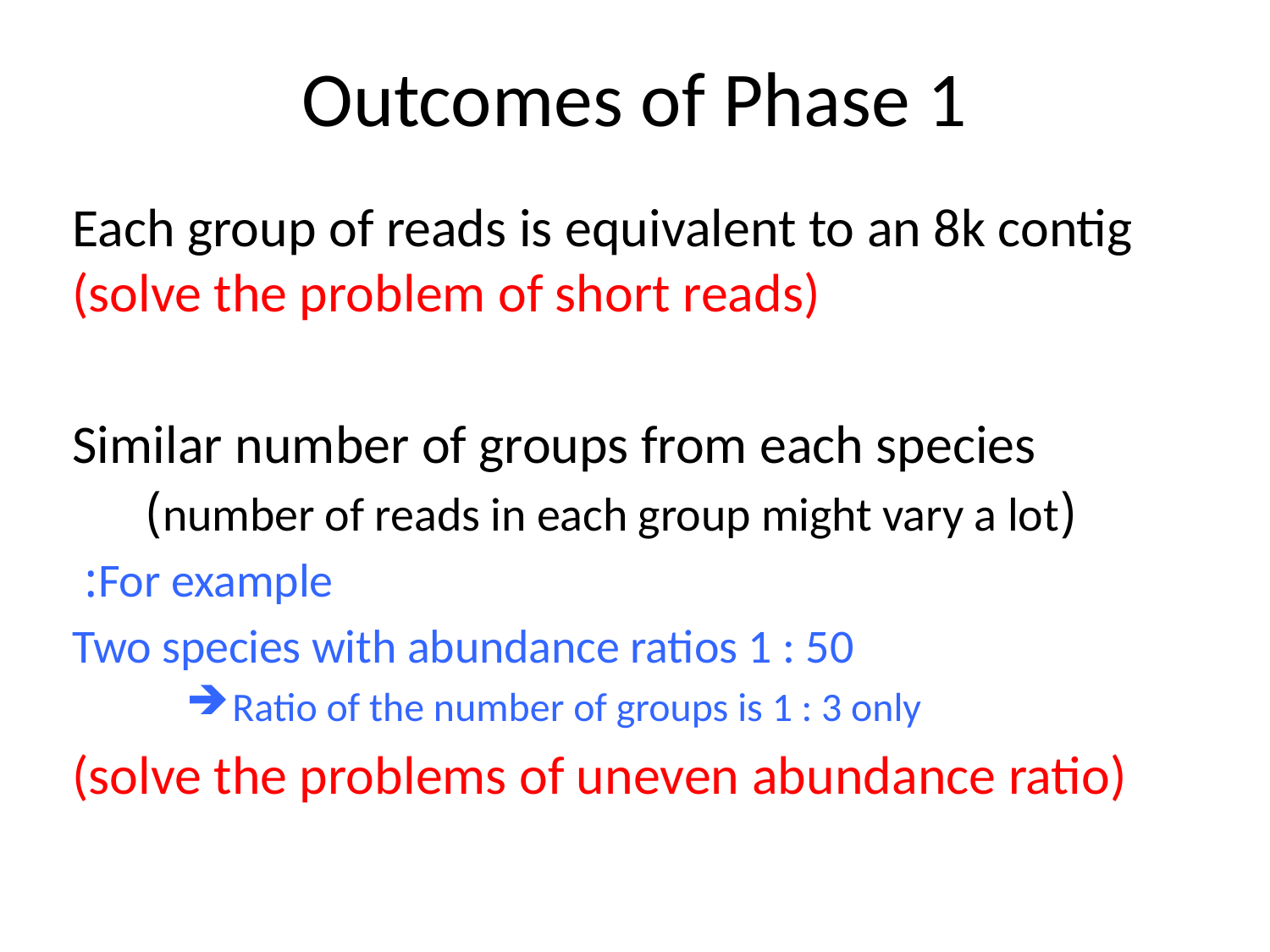

# Outcomes of Phase 1
Each group of reads is equivalent to an 8k contig
(solve the problem of short reads)

Similar number of groups from each species
(number of reads in each group might vary a lot)
For example:
Two species with abundance ratios 1 : 50
Ratio of the number of groups is 1 : 3 only
(solve the problems of uneven abundance ratio)